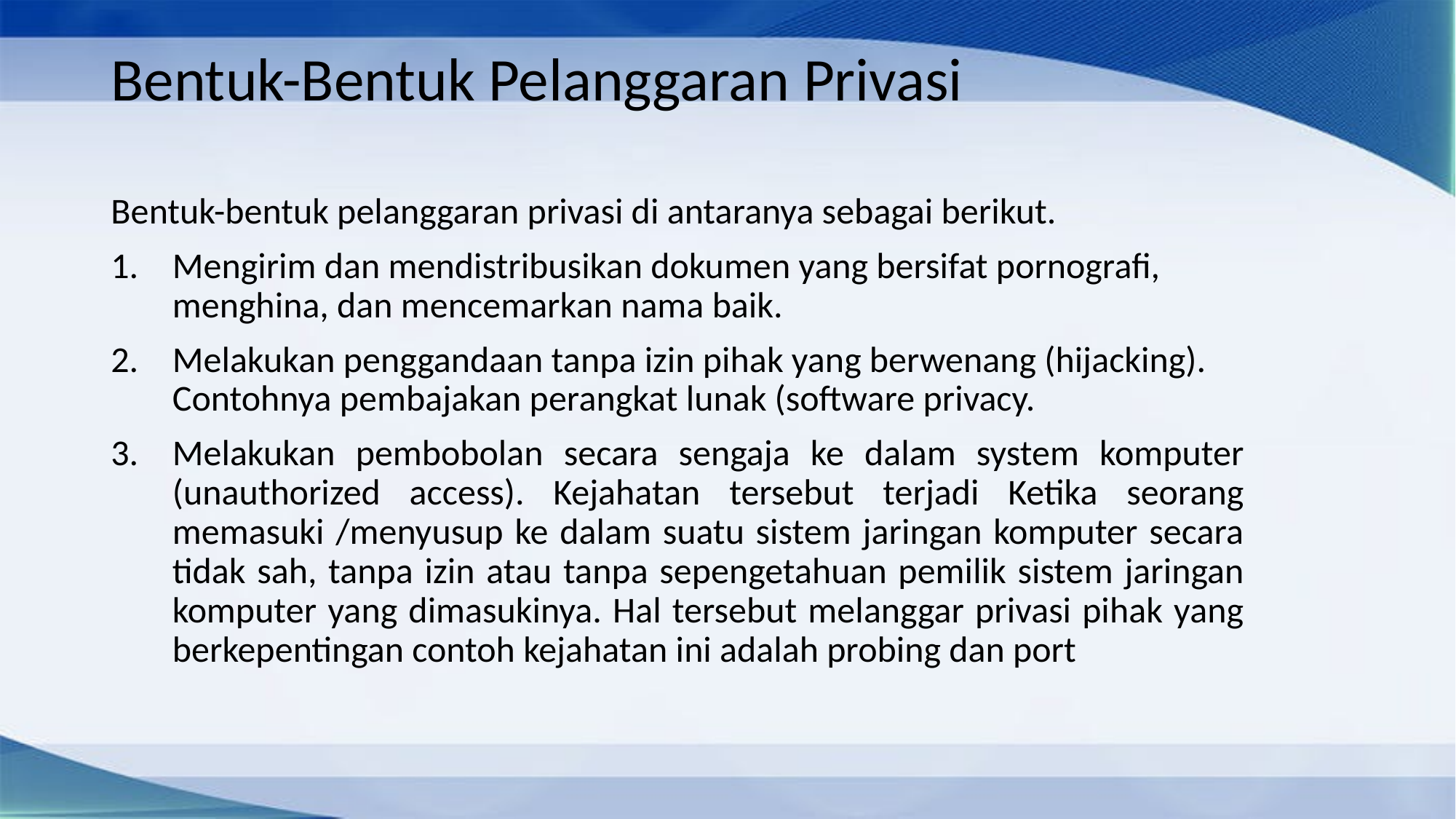

# Bentuk-Bentuk Pelanggaran Privasi
Bentuk-bentuk pelanggaran privasi di antaranya sebagai berikut.
Mengirim dan mendistribusikan dokumen yang bersifat pornografi, menghina, dan mencemarkan nama baik.
Melakukan penggandaan tanpa izin pihak yang berwenang (hijacking). Contohnya pembajakan perangkat lunak (software privacy.
Melakukan pembobolan secara sengaja ke dalam system komputer (unauthorized access). Kejahatan tersebut terjadi Ketika seorang memasuki /menyusup ke dalam suatu sistem jaringan komputer secara tidak sah, tanpa izin atau tanpa sepengetahuan pemilik sistem jaringan komputer yang dimasukinya. Hal tersebut melanggar privasi pihak yang berkepentingan contoh kejahatan ini adalah probing dan port